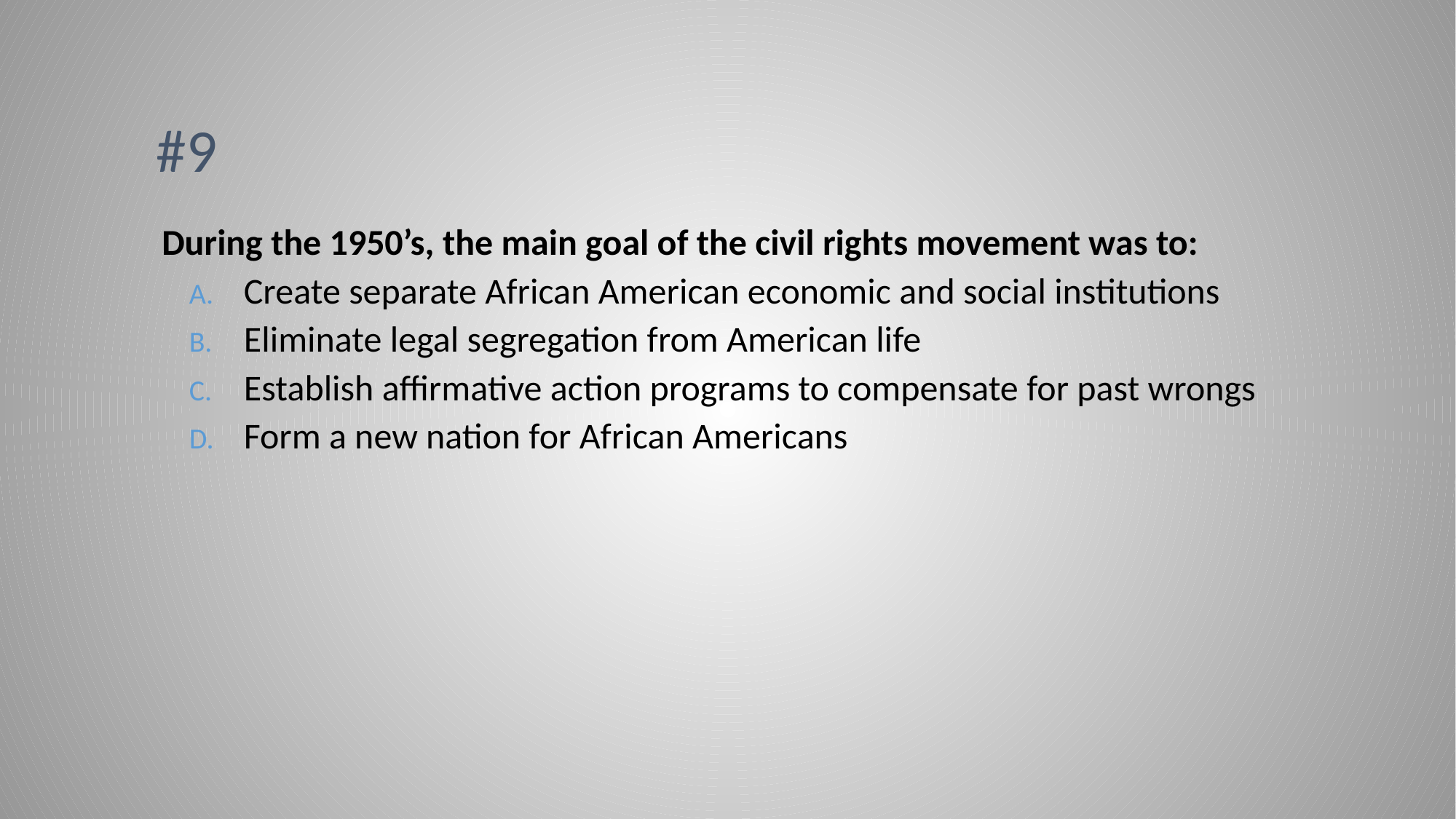

# #9
During the 1950’s, the main goal of the civil rights movement was to:
Create separate African American economic and social institutions
Eliminate legal segregation from American life
Establish affirmative action programs to compensate for past wrongs
Form a new nation for African Americans